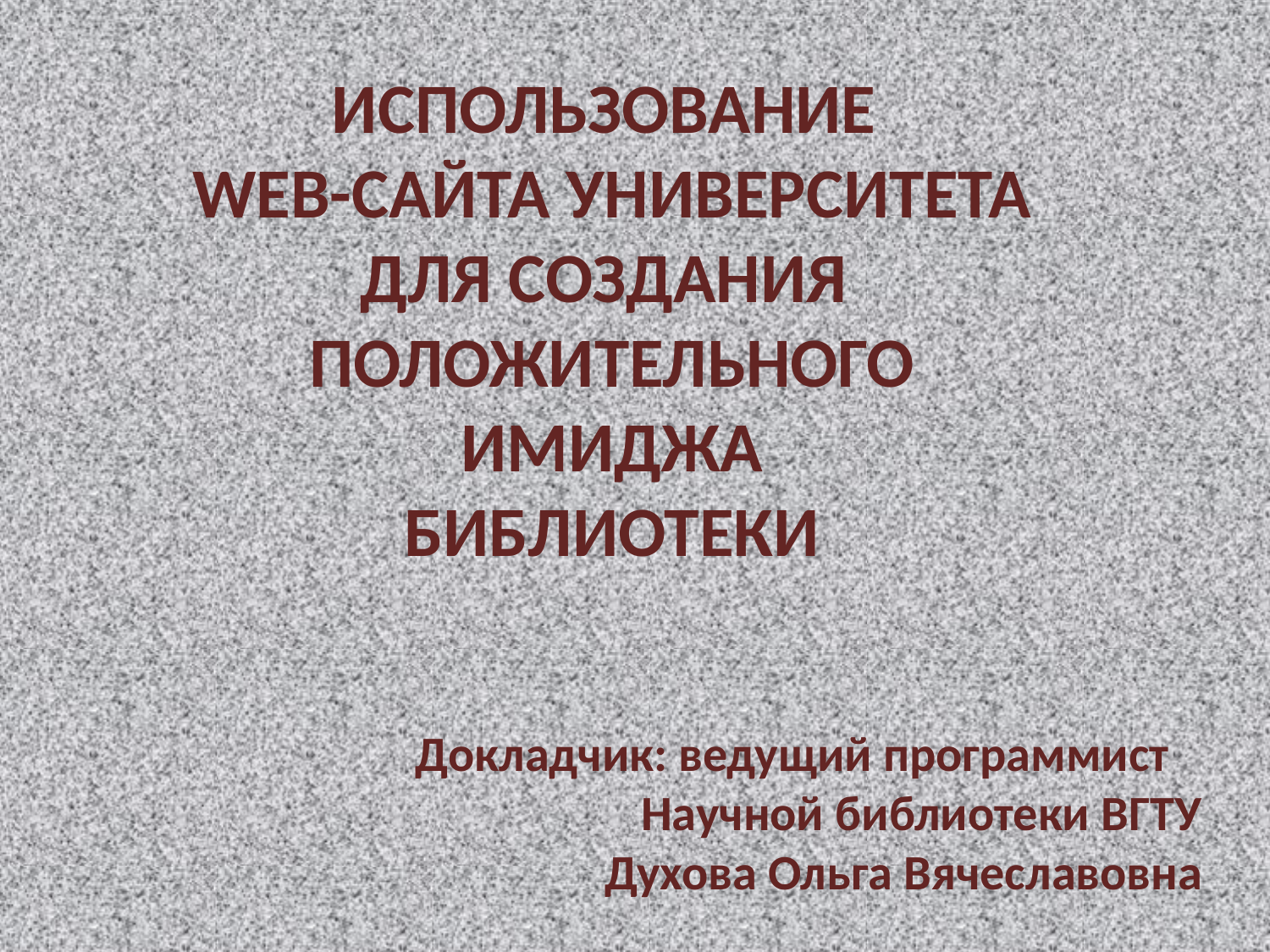

ИСПОЛЬЗОВАНИЕ
WEB-САЙТА УНИВЕРСИТЕТА
ДЛЯ СОЗДАНИЯ
ПОЛОЖИТЕЛЬНОГО
ИМИДЖА
БИБЛИОТЕКИ
Докладчик: ведущий программист    Научной библиотеки ВГТУ
Духова Ольга Вячеславовна